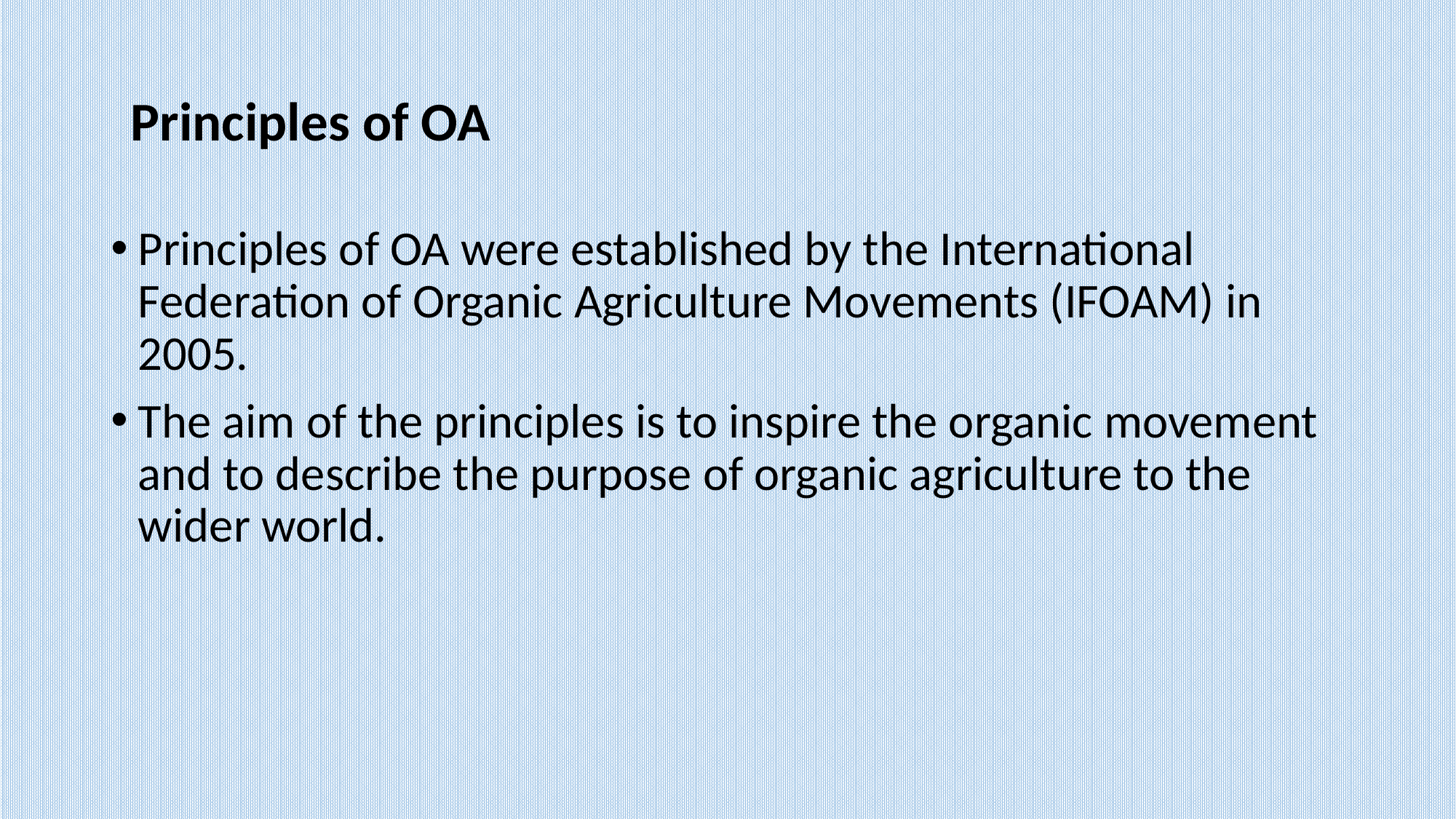

#
Principles of OA
Principles of OA were established by the International Federation of Organic Agriculture Movements (IFOAM) in 2005.
The aim of the principles is to inspire the organic movement and to describe the purpose of organic agriculture to the wider world.